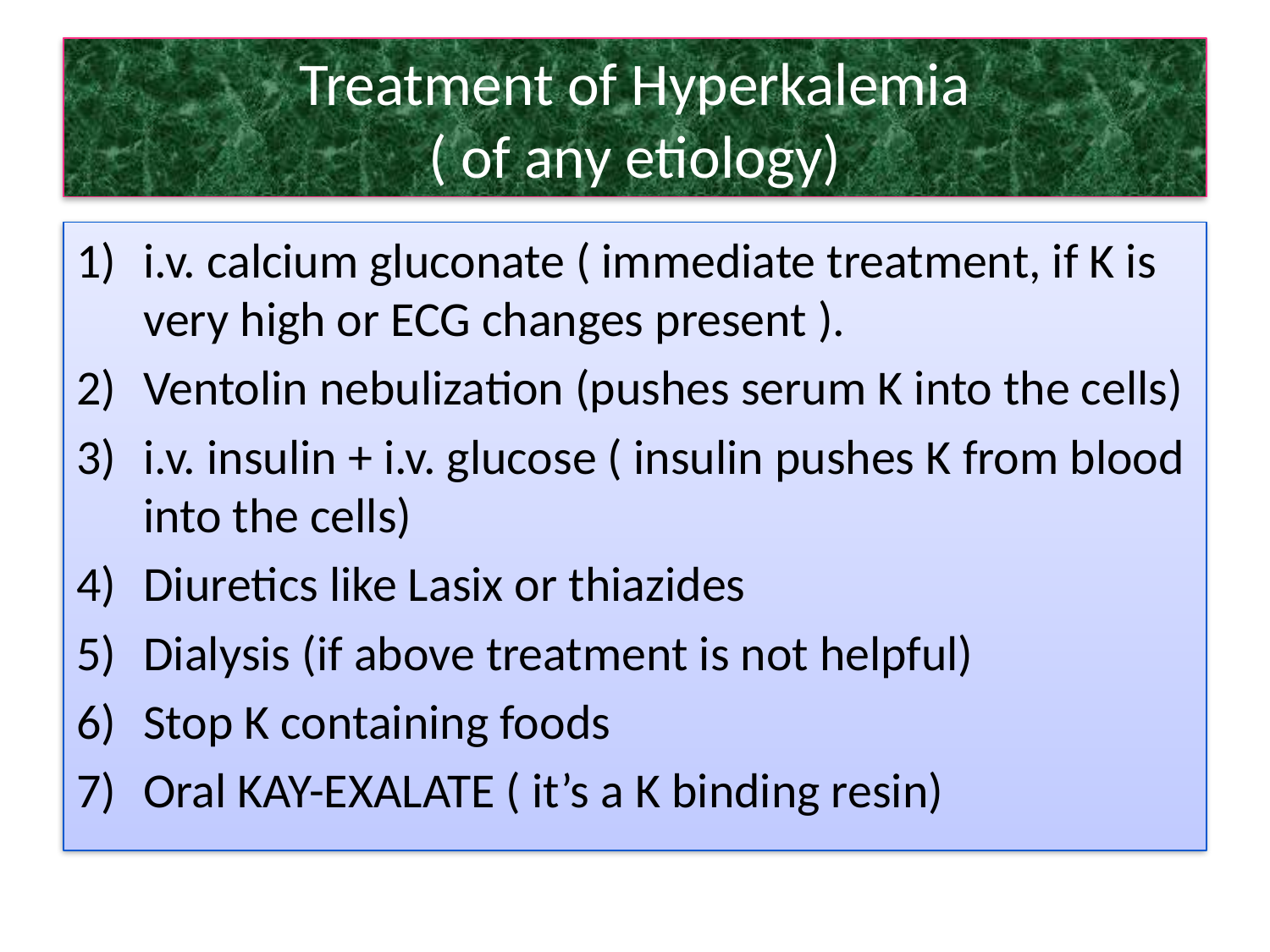

# Treatment of Hyperkalemia ( of any etiology)
i.v. calcium gluconate ( immediate treatment, if K is very high or ECG changes present ).
Ventolin nebulization (pushes serum K into the cells)
i.v. insulin + i.v. glucose ( insulin pushes K from blood into the cells)
Diuretics like Lasix or thiazides
Dialysis (if above treatment is not helpful)
Stop K containing foods
Oral KAY-EXALATE ( it’s a K binding resin)